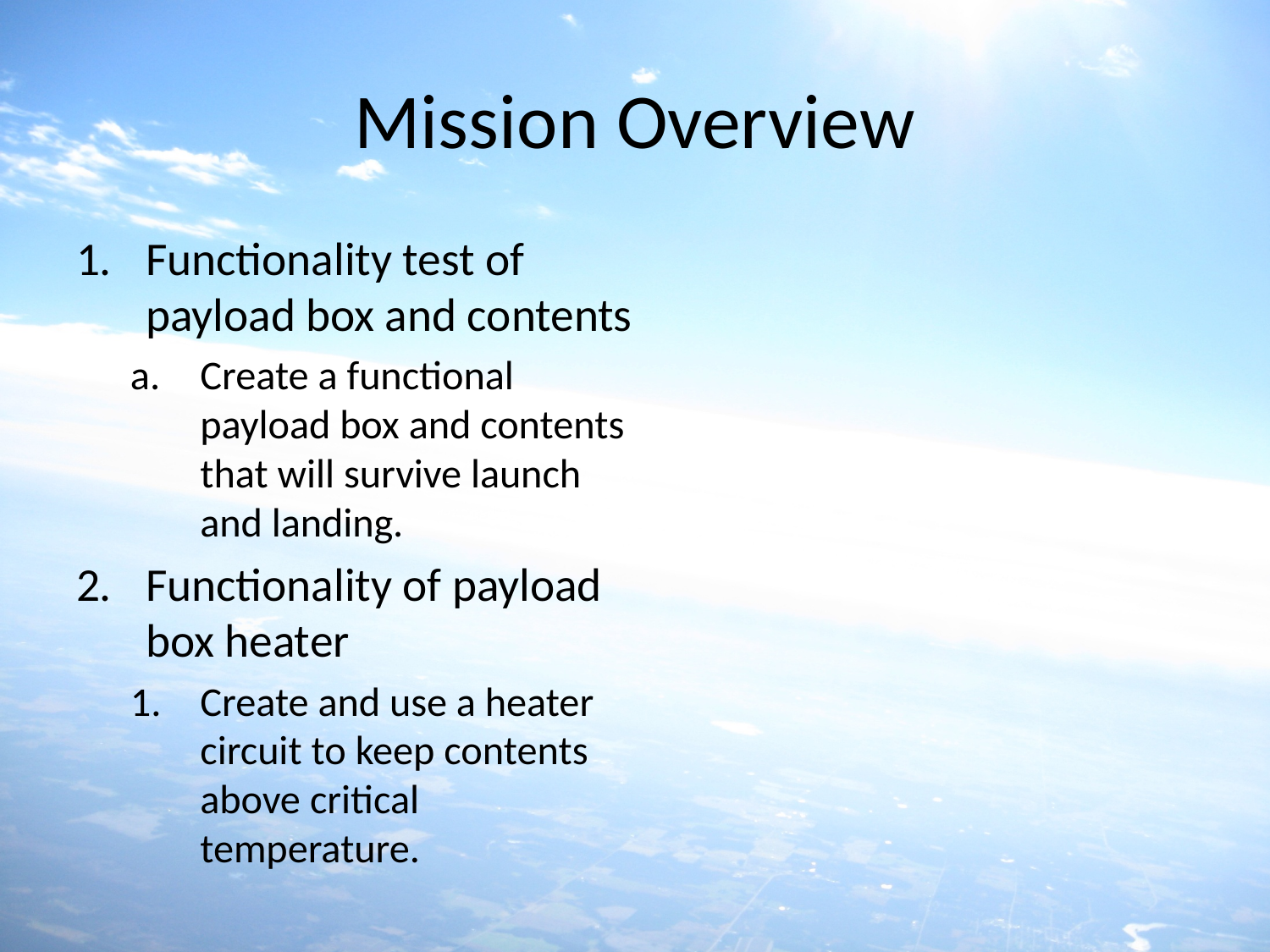

# Mission Overview
Functionality test of payload box and contents
Create a functional payload box and contents that will survive launch and landing.
Functionality of payload box heater
Create and use a heater circuit to keep contents above critical temperature.